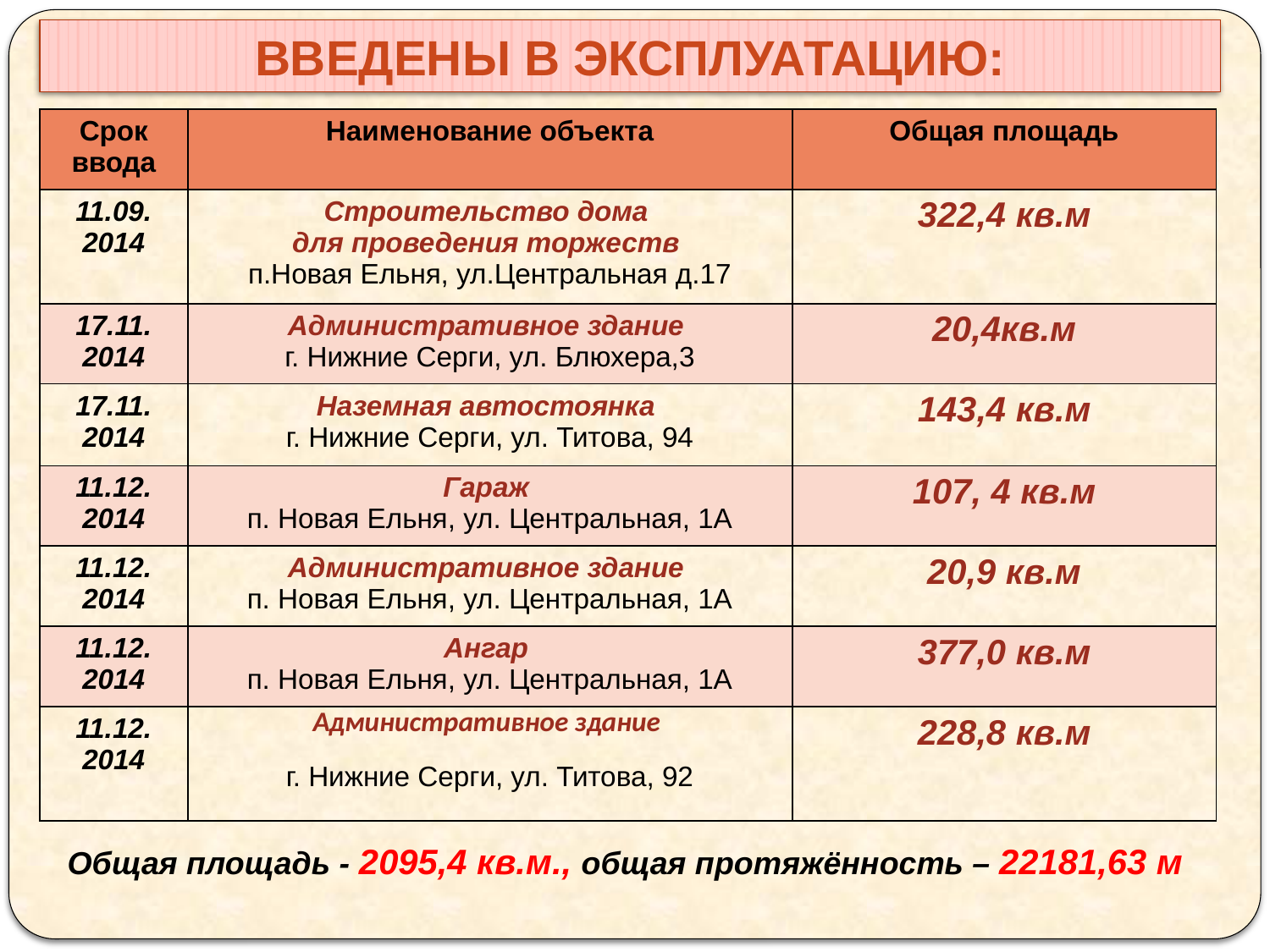

Введены в эксплуатацию:
| Срок ввода | Наименование объекта | Общая площадь |
| --- | --- | --- |
| 11.09. 2014 | Строительство дома для проведения торжеств п.Новая Ельня, ул.Центральная д.17 | 322,4 кв.м |
| 17.11. 2014 | Административное здание г. Нижние Серги, ул. Блюхера,3 | 20,4кв.м |
| 17.11. 2014 | Наземная автостоянка г. Нижние Серги, ул. Титова, 94 | 143,4 кв.м |
| 11.12. 2014 | Гараж п. Новая Ельня, ул. Центральная, 1А | 107, 4 кв.м |
| 11.12. 2014 | Административное здание п. Новая Ельня, ул. Центральная, 1А | 20,9 кв.м |
| 11.12. 2014 | Ангар п. Новая Ельня, ул. Центральная, 1А | 377,0 кв.м |
| 11.12. 2014 | Административное здание г. Нижние Серги, ул. Титова, 92 | 228,8 кв.м |
Общая площадь - 2095,4 кв.м., общая протяжённость – 22181,63 м